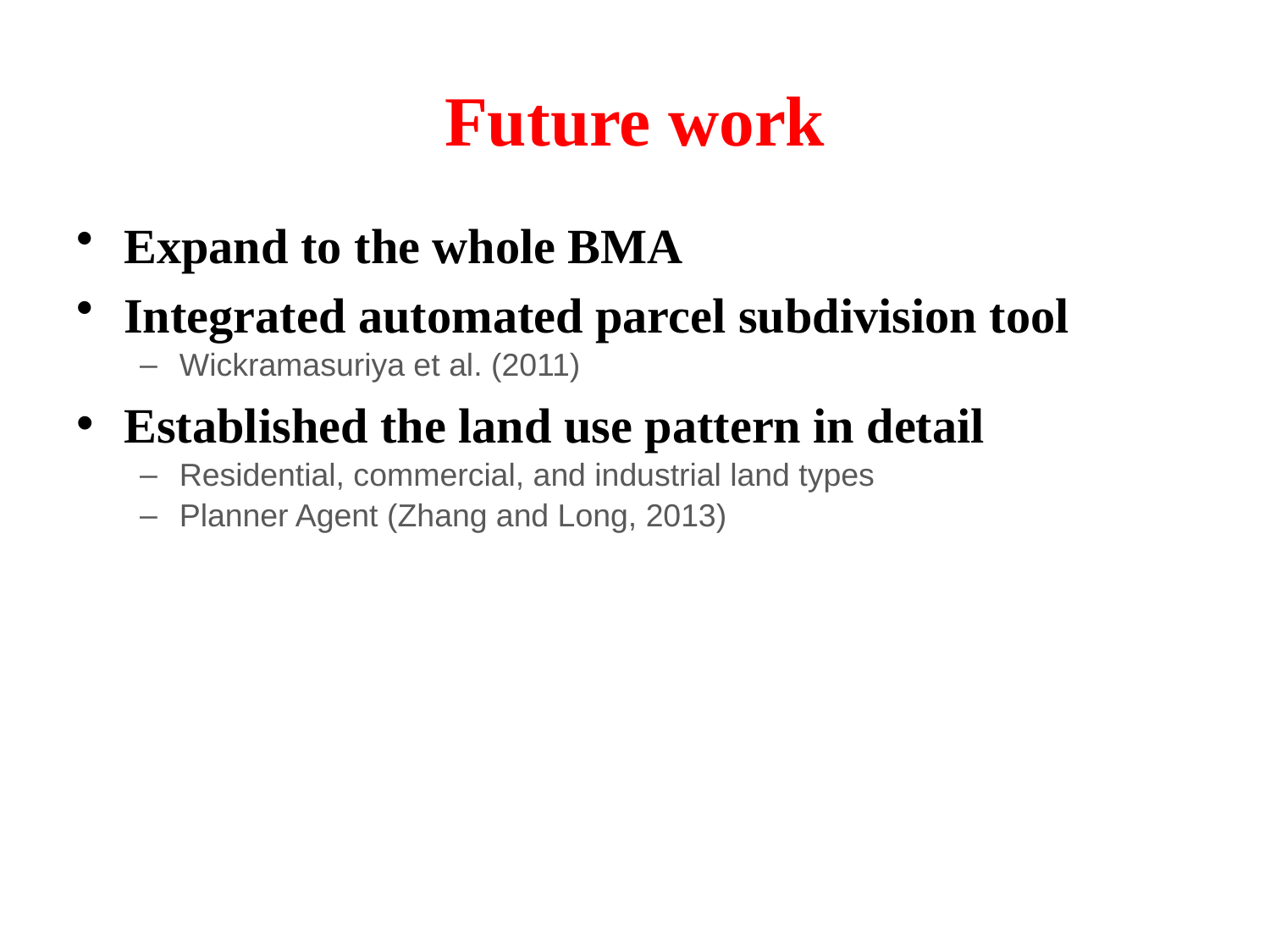

# Future work
Expand to the whole BMA
Integrated automated parcel subdivision tool
Wickramasuriya et al. (2011)
Established the land use pattern in detail
Residential, commercial, and industrial land types
Planner Agent (Zhang and Long, 2013)